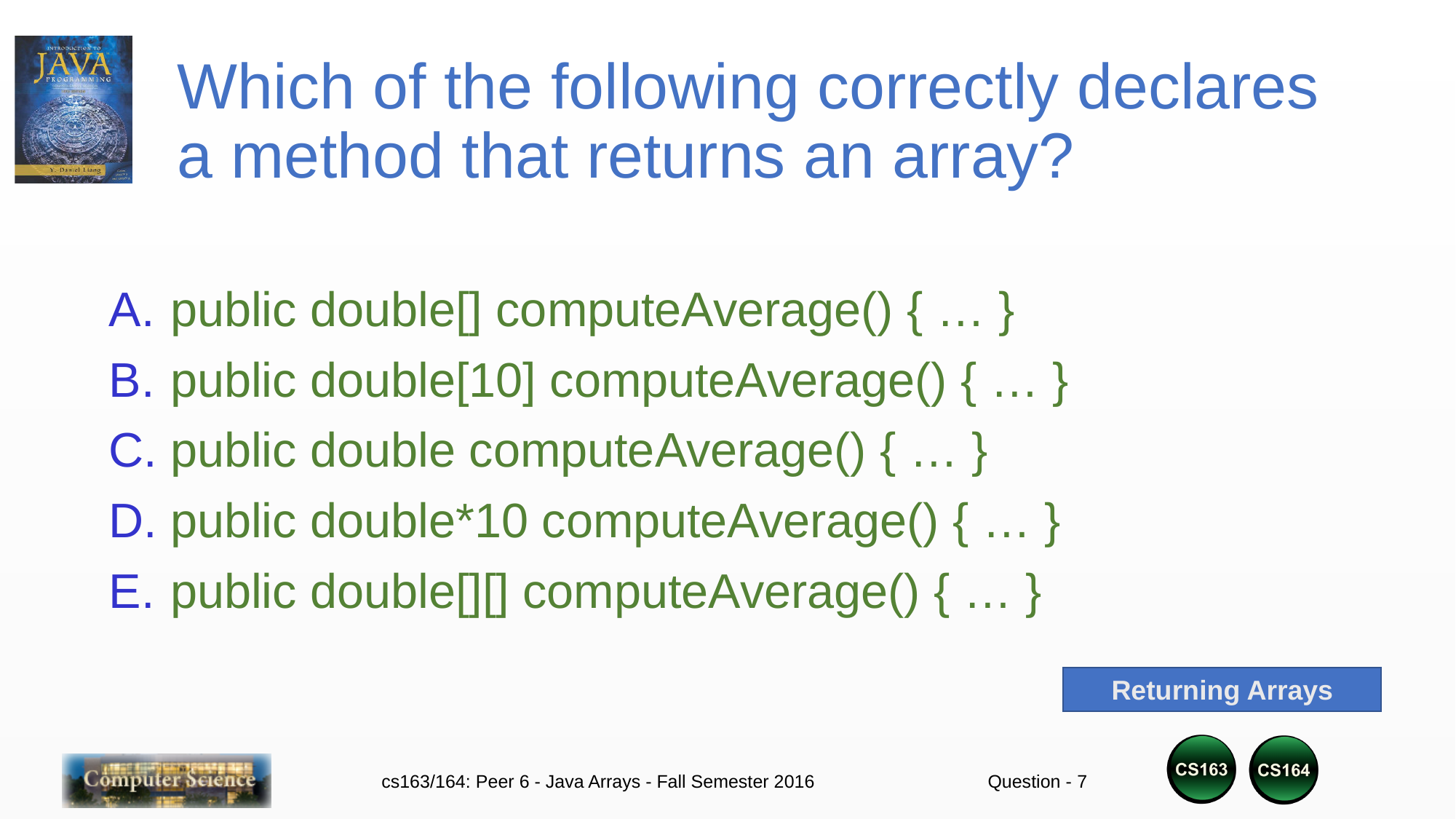

# Which of the following correctly declares a method that returns an array?
public double[] computeAverage() { … }
public double[10] computeAverage() { … }
public double computeAverage() { … }
public double*10 computeAverage() { … }
public double[][] computeAverage() { … }
Returning Arrays
cs163/164: Peer 6 - Java Arrays - Fall Semester 2016
Question - 7